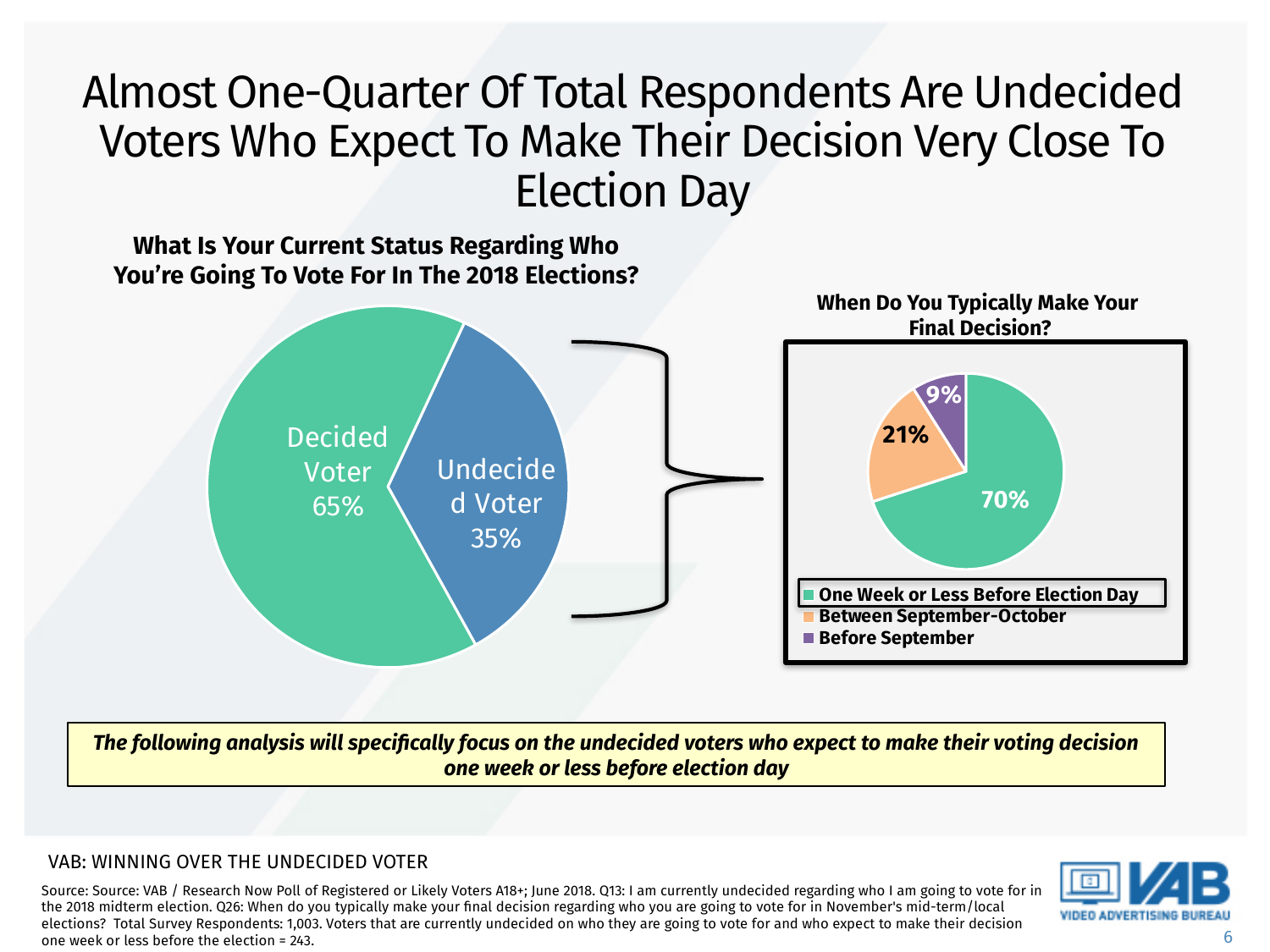

Almost One-Quarter Of Total Respondents Are Undecided Voters Who Expect To Make Their Decision Very Close To Election Day
What Is Your Current Status Regarding Who You’re Going To Vote For In The 2018 Elections?

### Chart

| Category | viwering |
|---|---|
| Undecided Voter | 0.35 |
| Decided Voter | 0.65 |
When Do You Typically Make Your
Final Decision?

### Chart

| Category | Sales |
|---|---|
| One Week or Less Before Election Day | 0.7 |
| Between September-October | 0.21 |
| Before September | 0.09 |

The following analysis will specifically focus on the undecided voters who expect to make their voting decision one week or less before election day
VAB: Winning OVER the undecided voter
Source: Source: VAB / Research Now Poll of Registered or Likely Voters A18+; June 2018. Q13: I am currently undecided regarding who I am going to vote for in the 2018 midterm election. Q26: When do you typically make your final decision regarding who you are going to vote for in November's mid-term/local elections?  Total Survey Respondents: 1,003. Voters that are currently undecided on who they are going to vote for and who expect to make their decision one week or less before the election = 243.